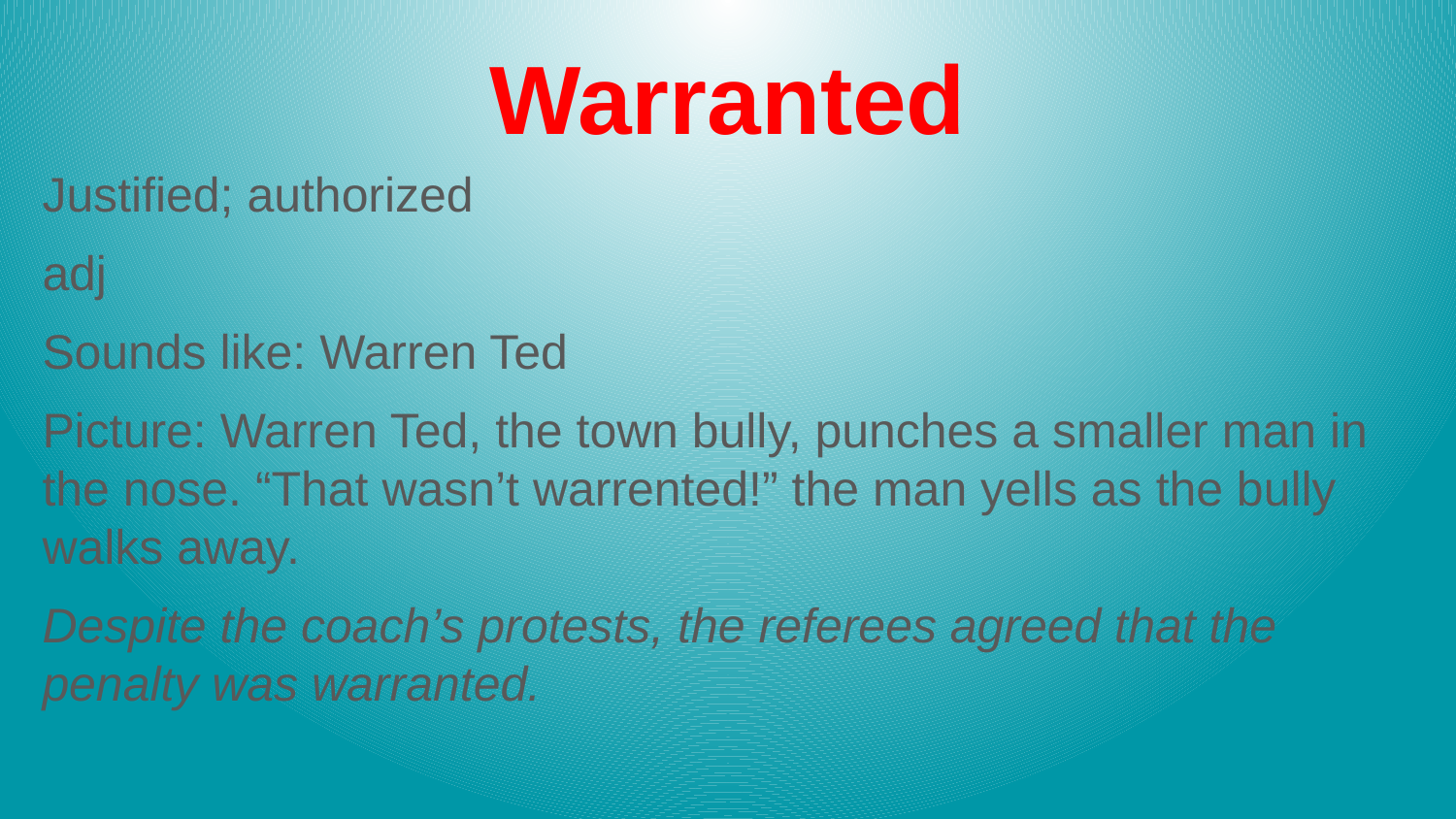

# Warranted
Justified; authorized
adj
Sounds like: Warren Ted
Picture: Warren Ted, the town bully, punches a smaller man in the nose. “That wasn’t warrented!” the man yells as the bully walks away.
Despite the coach’s protests, the referees agreed that the penalty was warranted.